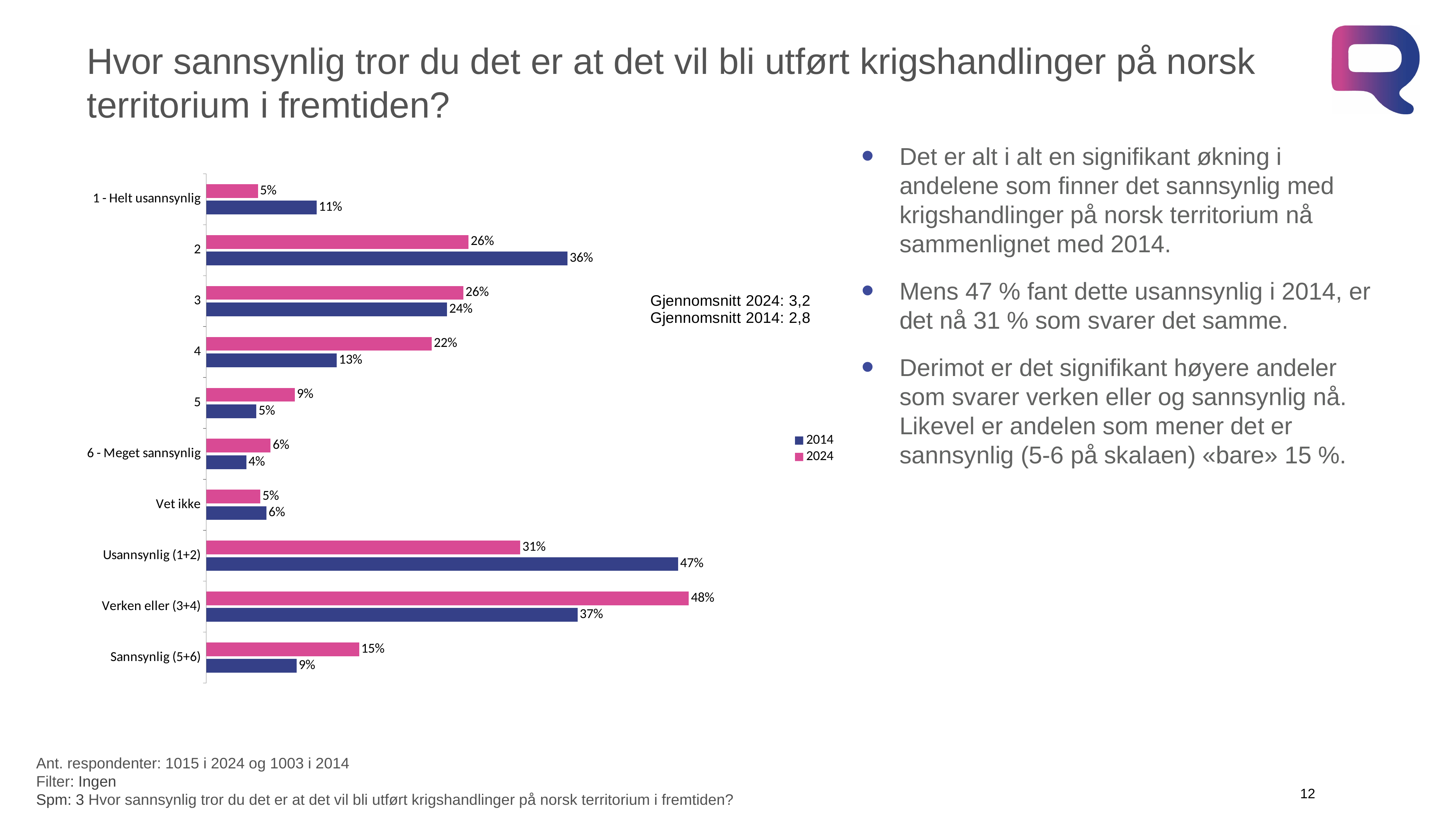

# Hvor sannsynlig tror du det er at det vil bli utført krigshandlinger på norsk territorium i fremtiden?
Det er alt i alt en signifikant økning i andelene som finner det sannsynlig med krigshandlinger på norsk territorium nå sammenlignet med 2014.
Mens 47 % fant dette usannsynlig i 2014, er det nå 31 % som svarer det samme.
Derimot er det signifikant høyere andeler som svarer verken eller og sannsynlig nå. Likevel er andelen som mener det er sannsynlig (5-6 på skalaen) «bare» 15 %.

### Chart

| Category | 2024 | 2014 |
|---|---|---|
| 1 - Helt usannsynlig | 0.0515138341239509 | 0.11 |
| 2 | 0.26134907366168497 | 0.36 |
| 3 | 0.256198165126333 | 0.24 |
| 4 | 0.224631580635727 | 0.13 |
| 5 | 0.088176292644377 | 0.05 |
| 6 - Meget sannsynlig | 0.0641723713816707 | 0.04 |
| Vet ikke | 0.053958682426252604 | 0.06 |
| Usannsynlig (1+2) | 0.312862907785636 | 0.47 |
| Verken eller (3+4) | 0.480829745762061 | 0.37 |
| Sannsynlig (5+6) | 0.152348664026048 | 0.09 |
Ant. respondenter: 1015 i 2024 og 1003 i 2014
Filter: Ingen
Spm: 3 Hvor sannsynlig tror du det er at det vil bli utført krigshandlinger på norsk territorium i fremtiden?
12